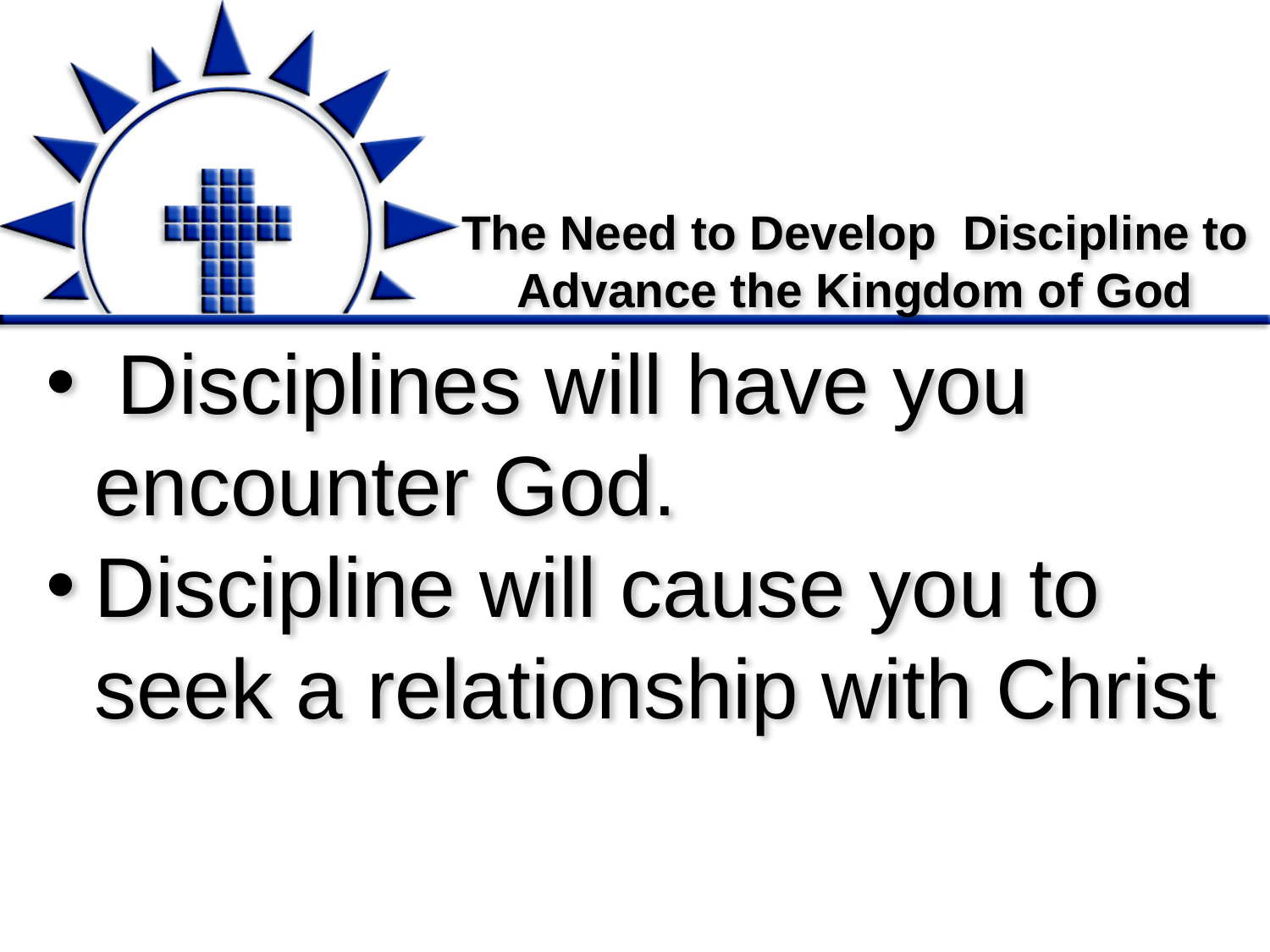

# The Need to Develop  Discipline to Advance the Kingdom of God
 Disciplines will have you encounter God.
Discipline will cause you to seek a relationship with Christ